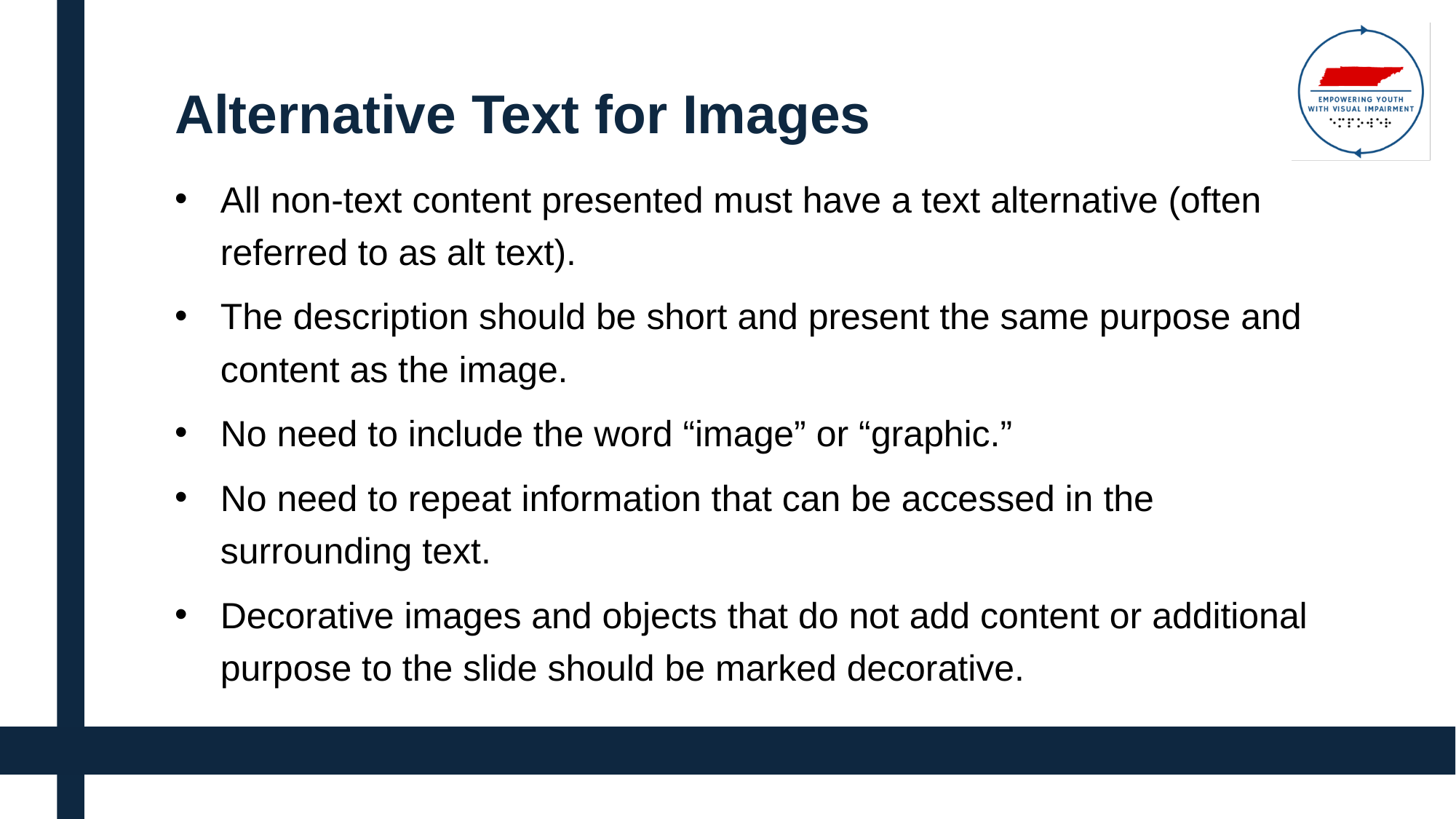

# Alternative Text for Images
All non-text content presented must have a text alternative (often referred to as alt text).
The description should be short and present the same purpose and content as the image.
No need to include the word “image” or “graphic.”
No need to repeat information that can be accessed in the surrounding text.
Decorative images and objects that do not add content or additional purpose to the slide should be marked decorative.